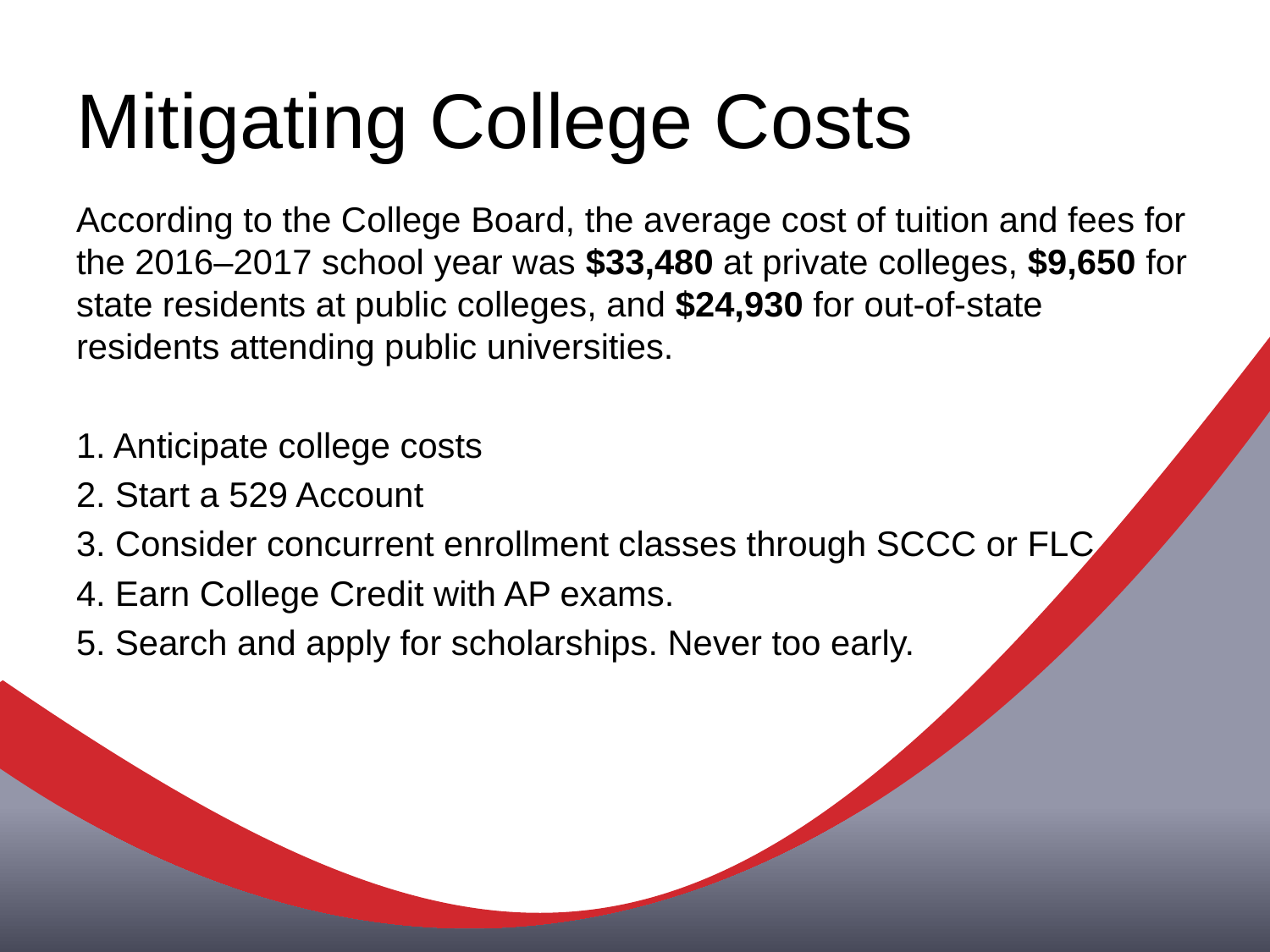

# Mitigating College Costs
According to the College Board, the average cost of tuition and fees for the 2016–2017 school year was $33,480 at private colleges, $9,650 for state residents at public colleges, and $24,930 for out-of-state residents attending public universities.

1. Anticipate college costs
2. Start a 529 Account
3. Consider concurrent enrollment classes through SCCC or FLC
4. Earn College Credit with AP exams.
5. Search and apply for scholarships. Never too early.